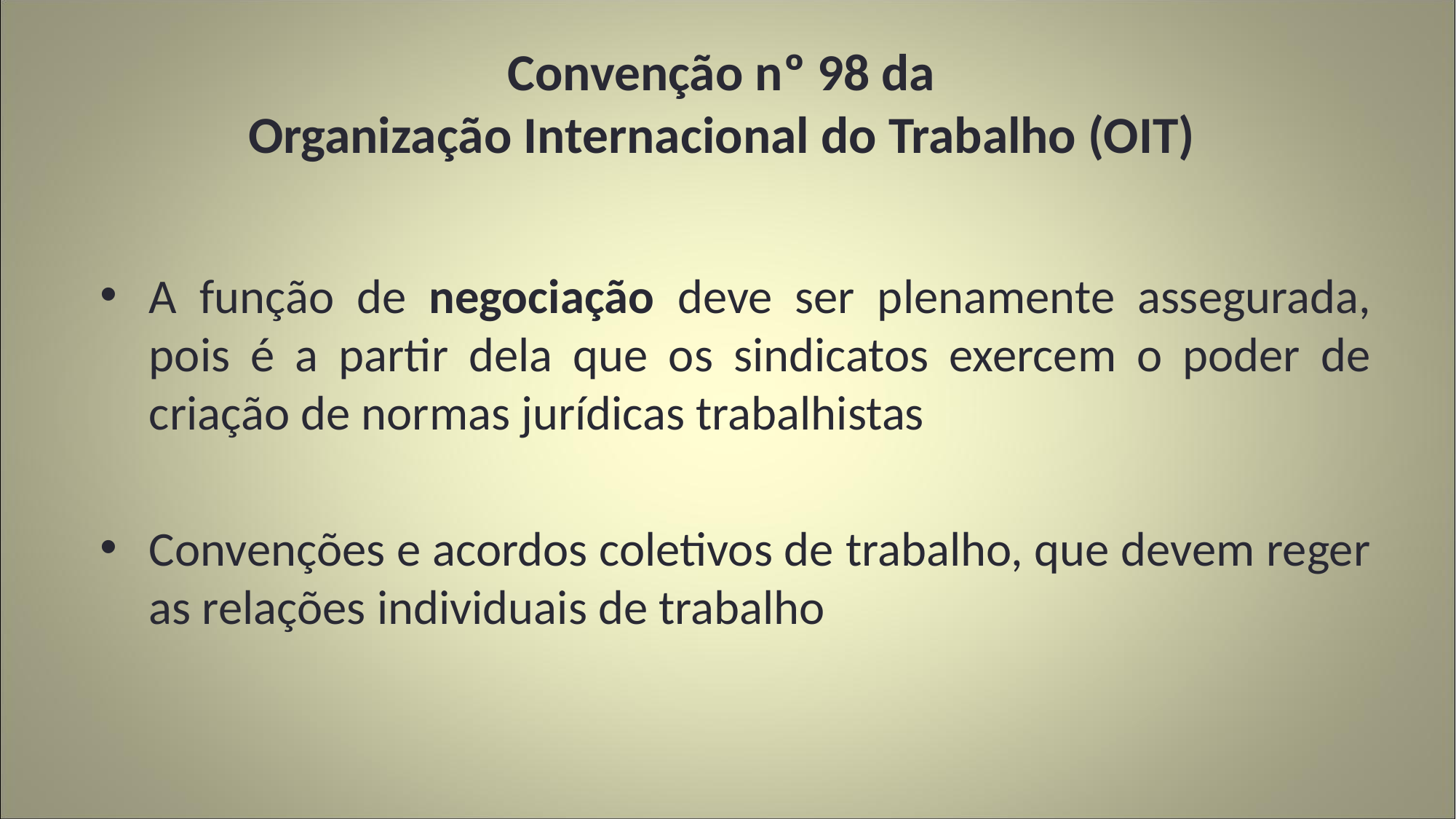

# Convenção nº 98 da Organização Internacional do Trabalho (OIT)

A função de negociação deve ser plenamente assegurada, pois é a partir dela que os sindicatos exercem o poder de criação de normas jurídicas trabalhistas

Convenções e acordos coletivos de trabalho, que devem reger as relações individuais de trabalho